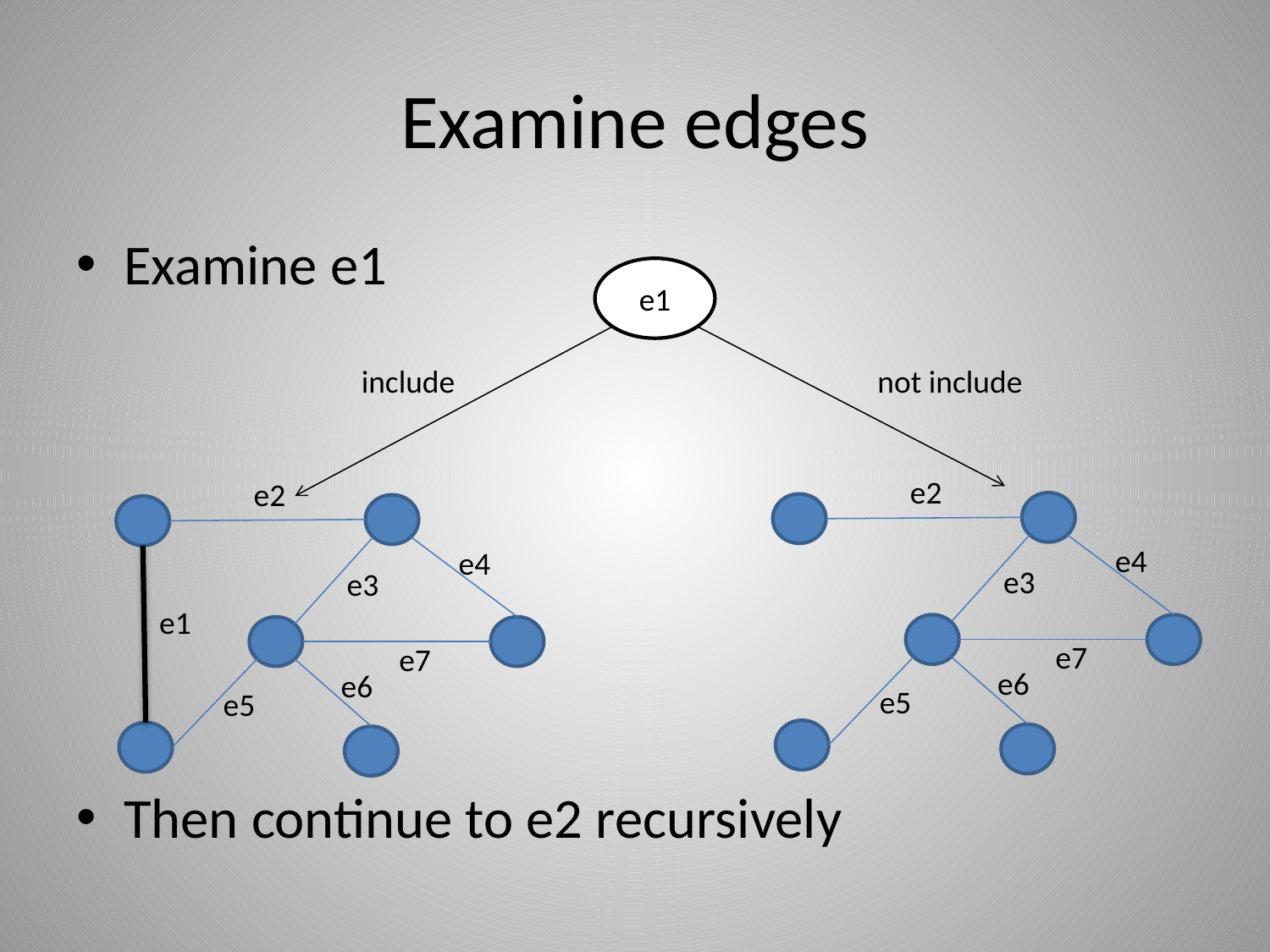

# Examine edges
Examine e1

Then continue to e2 recursively
e1
include
not include
e2
e2

e4
e4
e3
e3
e1

e7
e7
e6
e6
e5
e5